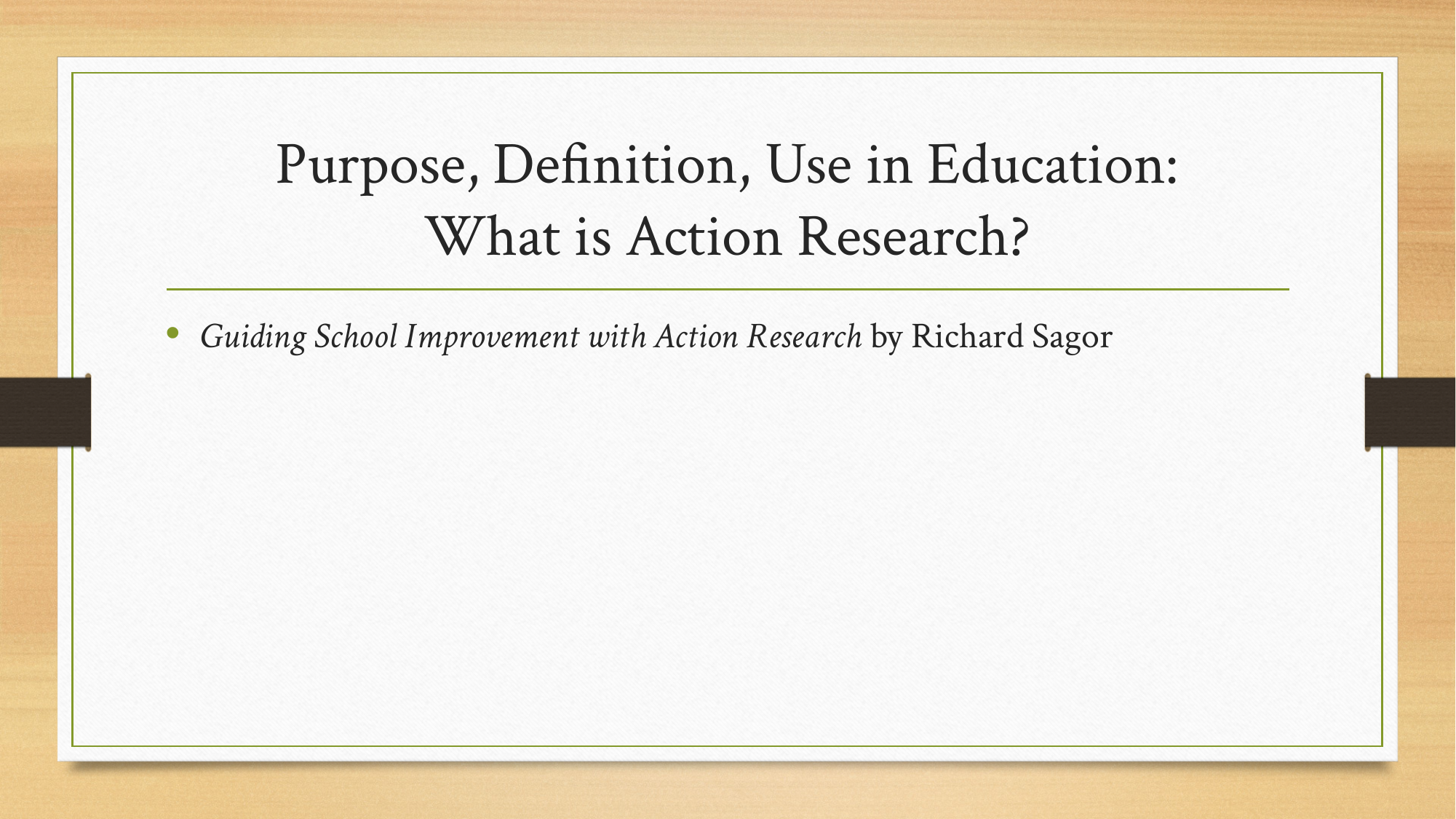

# Purpose, Definition, Use in Education: What is Action Research?
Guiding School Improvement with Action Research by Richard Sagor